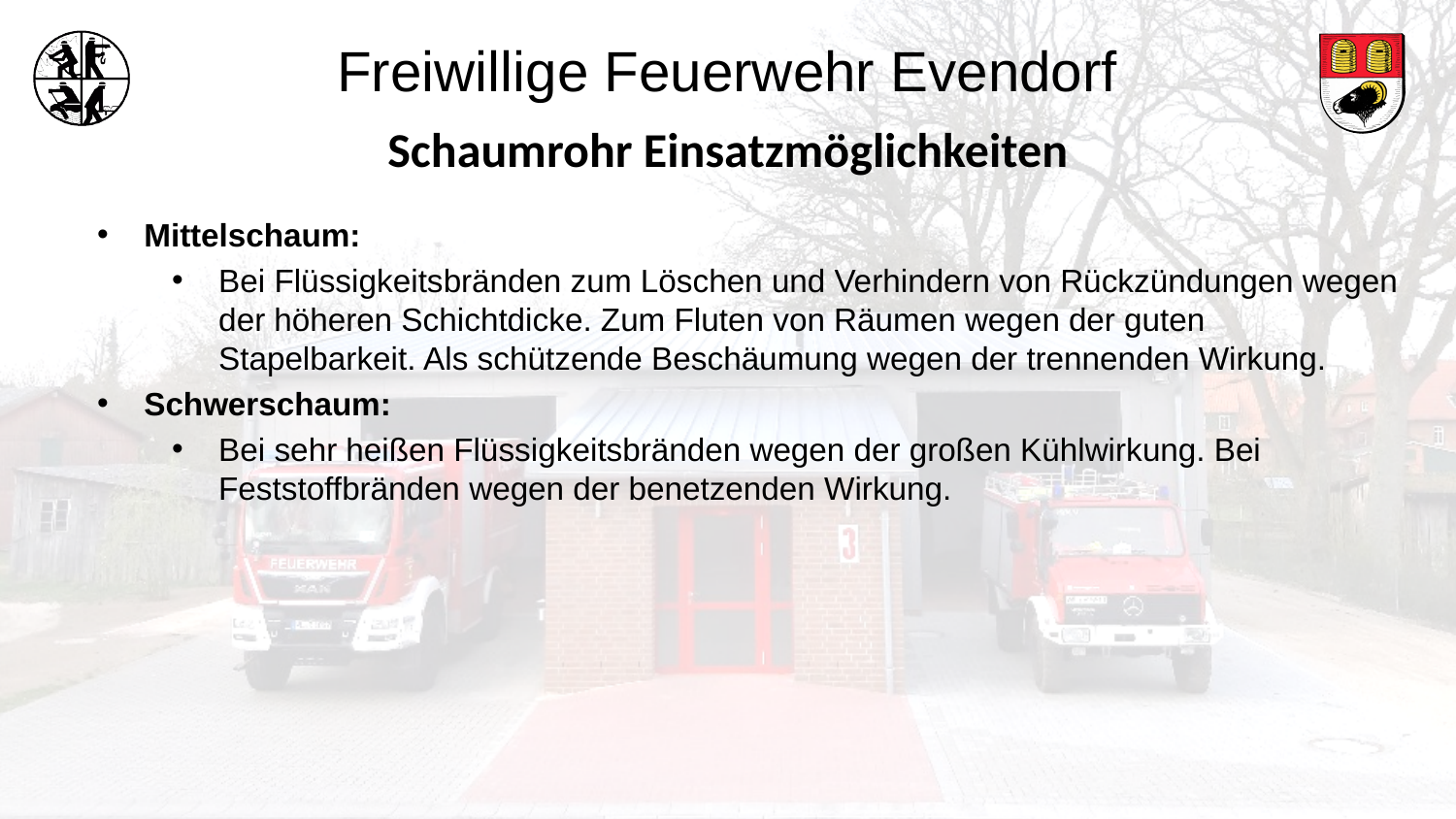

Schaumrohr Einsatzmöglichkeiten
Mittelschaum:
Bei Flüssigkeitsbränden zum Löschen und Verhindern von Rückzündungen wegen der höheren Schichtdicke. Zum Fluten von Räumen wegen der guten Stapelbarkeit. Als schützende Beschäumung wegen der trennenden Wirkung.
Schwerschaum:
Bei sehr heißen Flüssigkeitsbränden wegen der großen Kühlwirkung. Bei Feststoffbränden wegen der benetzenden Wirkung.